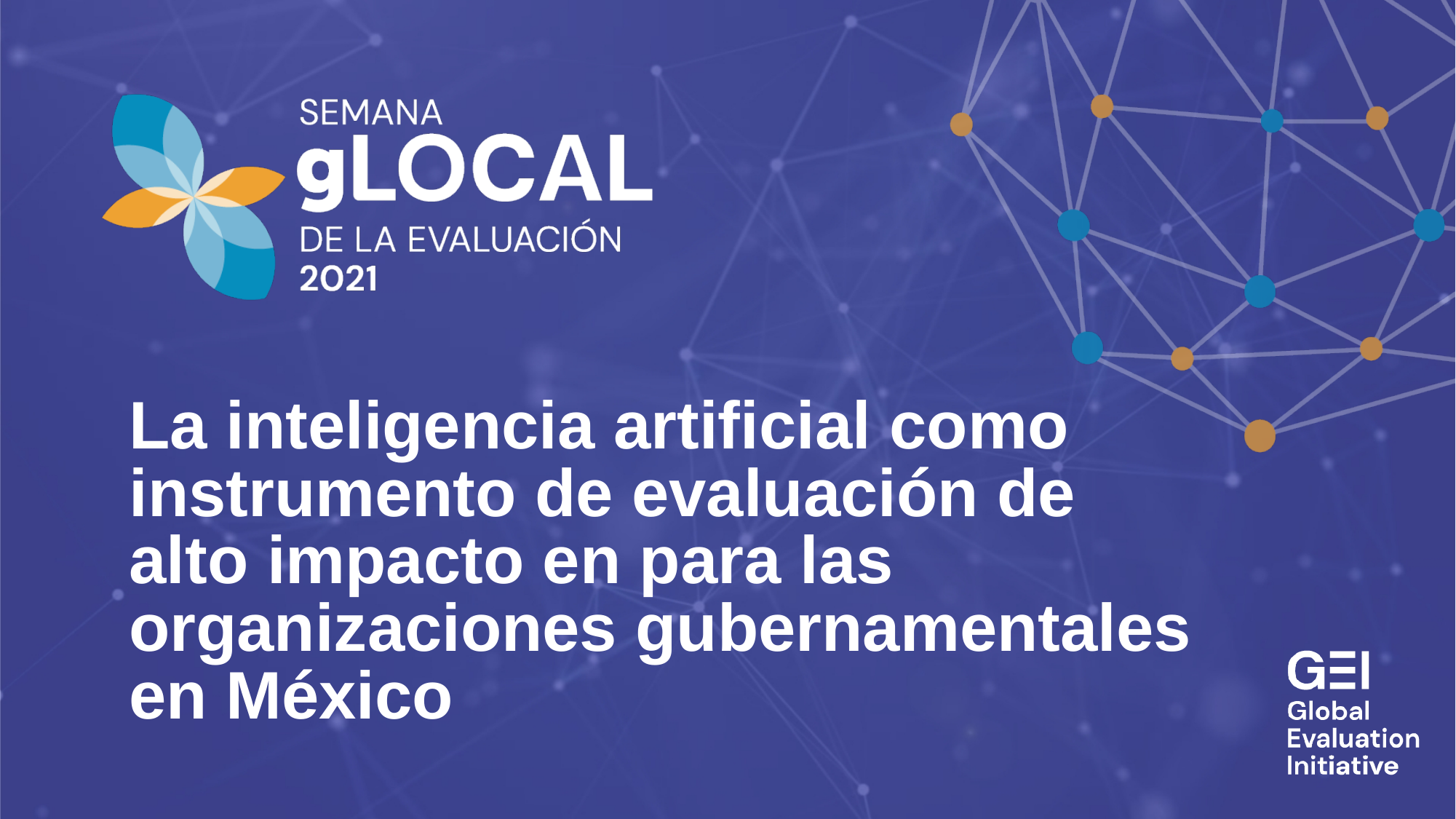

# La inteligencia artificial como instrumento de evaluación de alto impacto en para las organizaciones gubernamentales en México